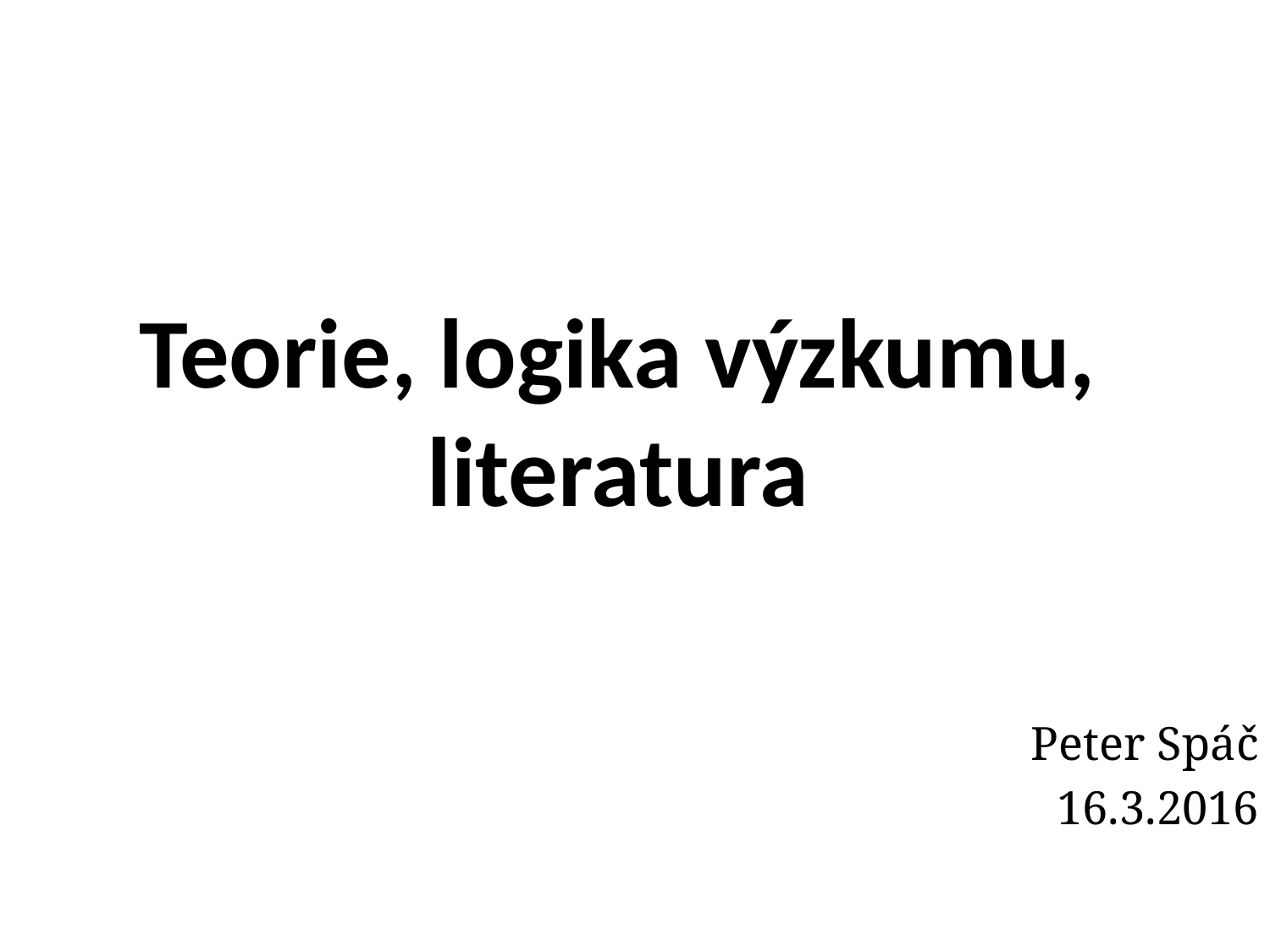

# Teorie, logika výzkumu, literatura
Peter Spáč
16.3.2016